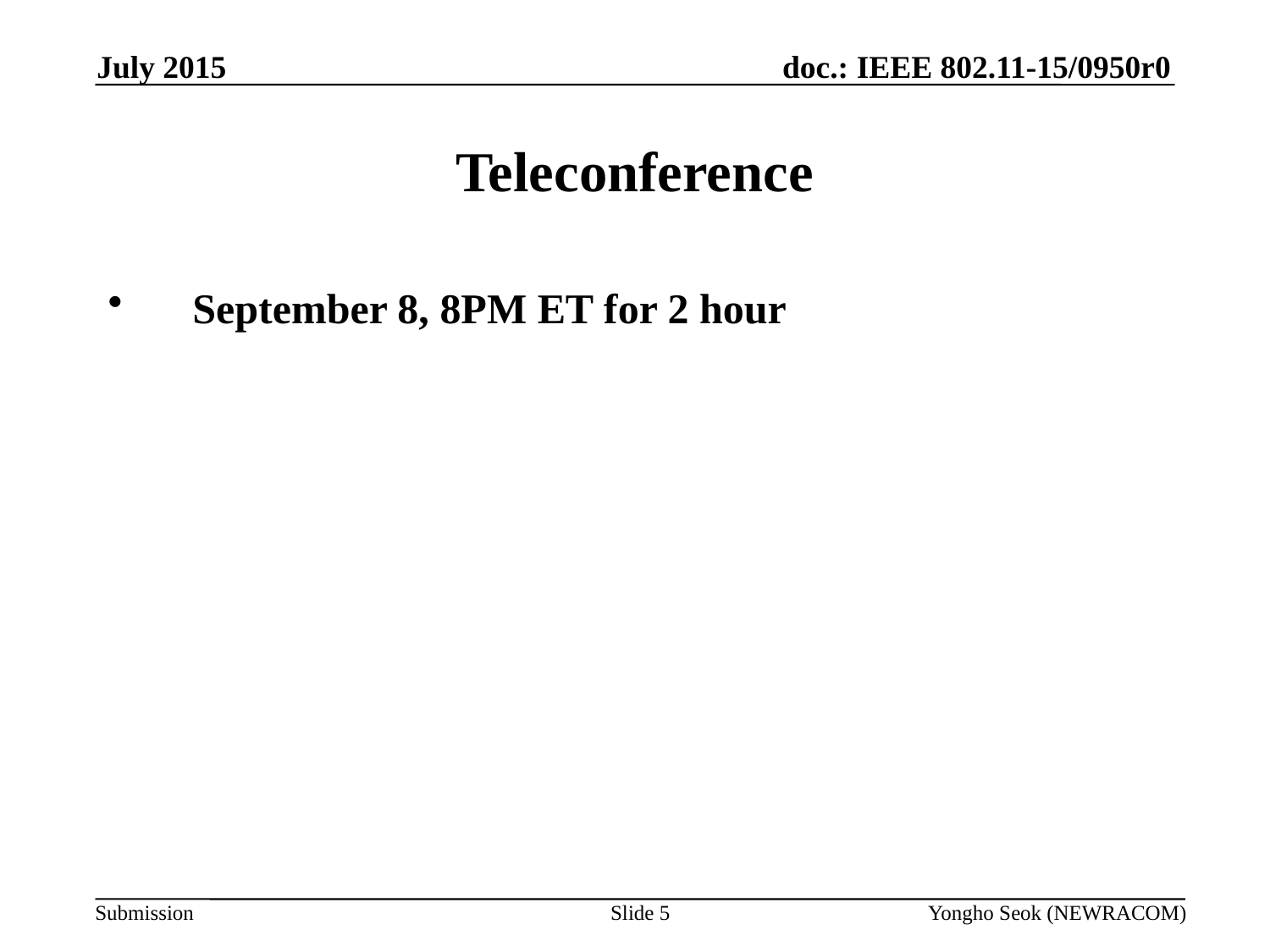

July 2015
# Teleconference
September 8, 8PM ET for 2 hour

Slide 5
Yongho Seok (NEWRACOM)